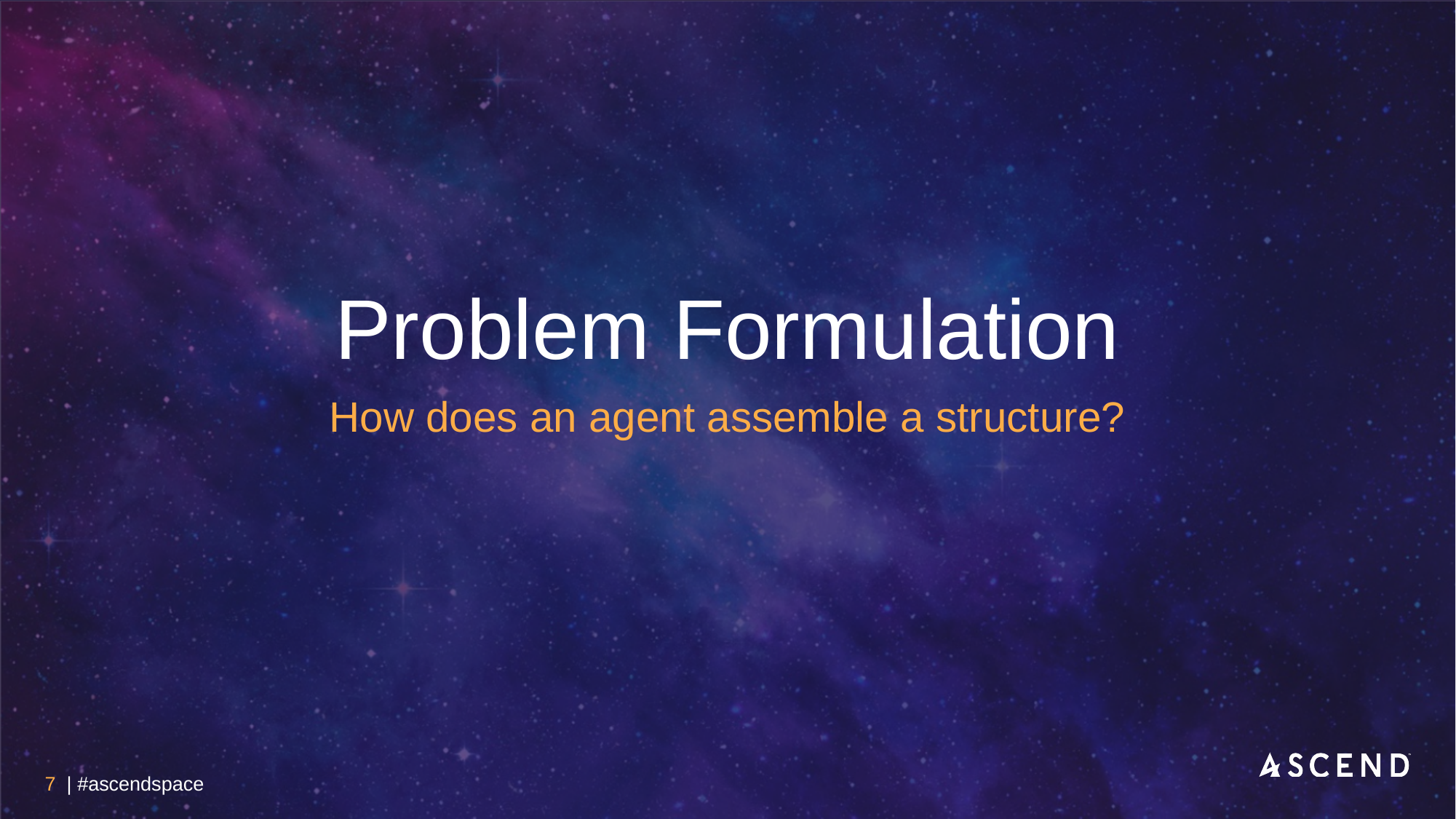

# Problem Formulation
How does an agent assemble a structure?

7  | #ascendspace